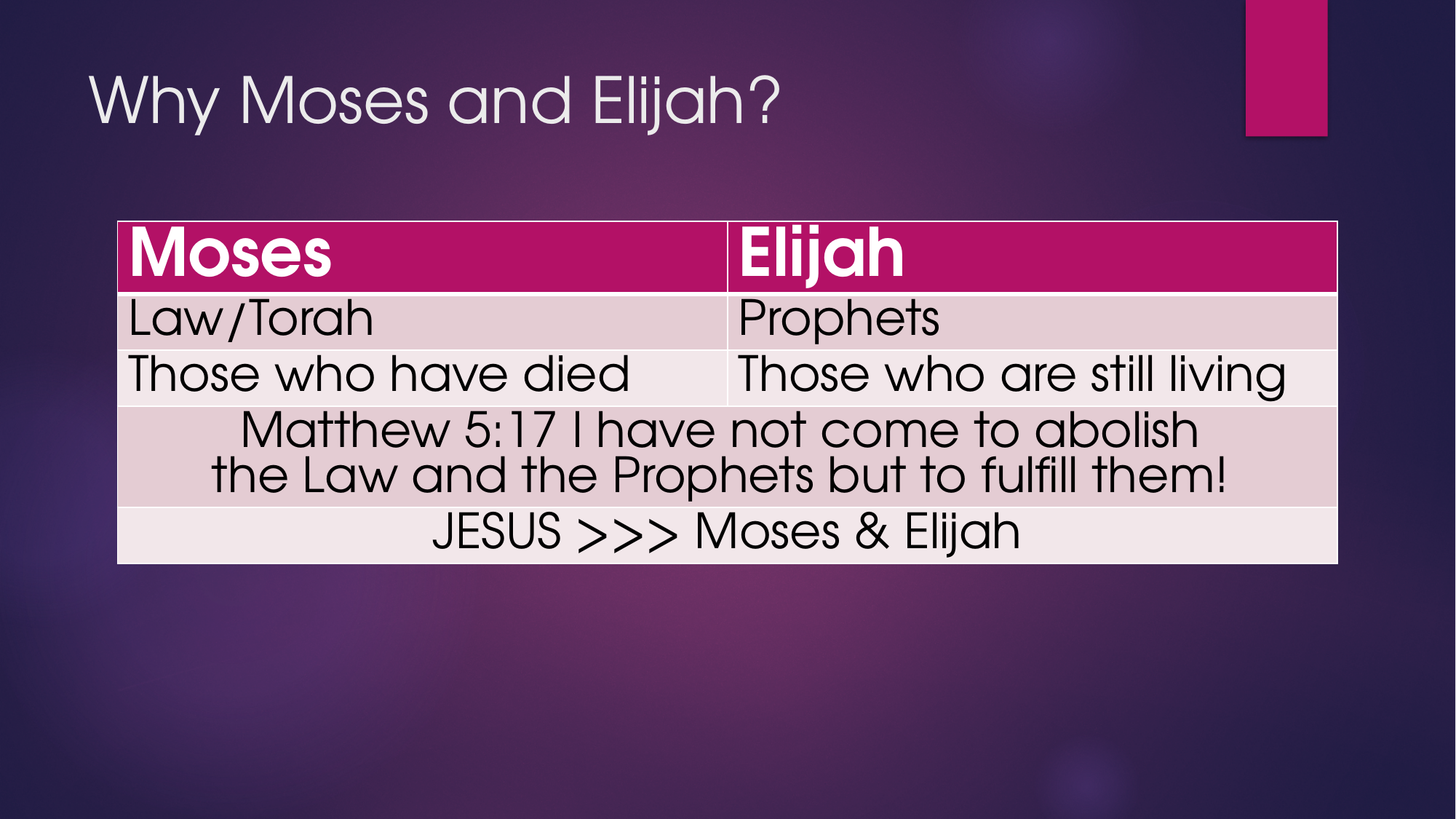

# Why Moses and Elijah?
| Moses | Elijah |
| --- | --- |
| Law/Torah | Prophets |
| Those who have died | Those who are still living |
| Matthew 5:17 I have not come to abolish the Law and the Prophets but to fulfill them! |  |
| JESUS >>> Moses & Elijah |  |